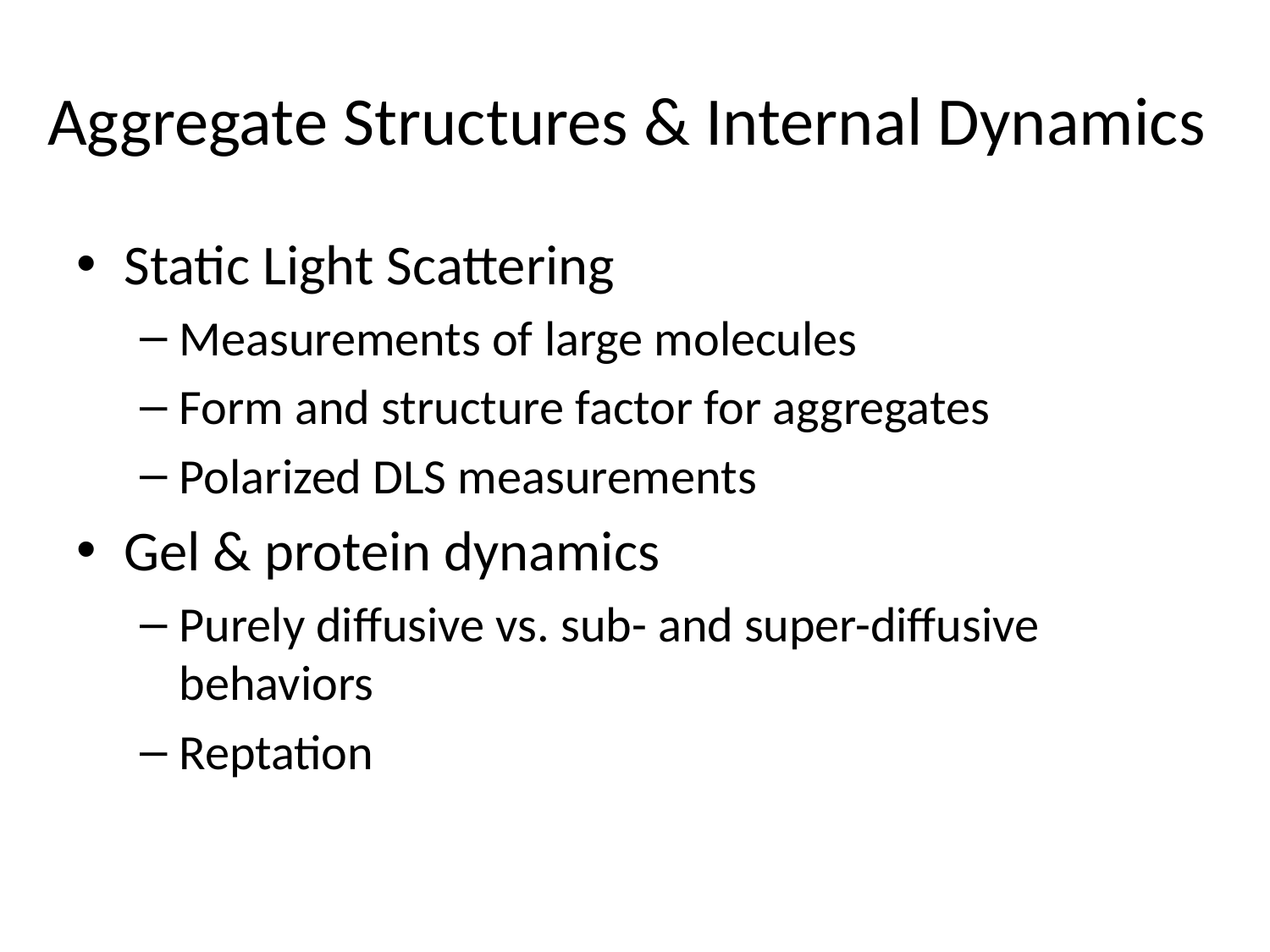

# Aggregate Structures & Internal Dynamics
Static Light Scattering
Measurements of large molecules
Form and structure factor for aggregates
Polarized DLS measurements
Gel & protein dynamics
Purely diffusive vs. sub- and super-diffusive behaviors
Reptation